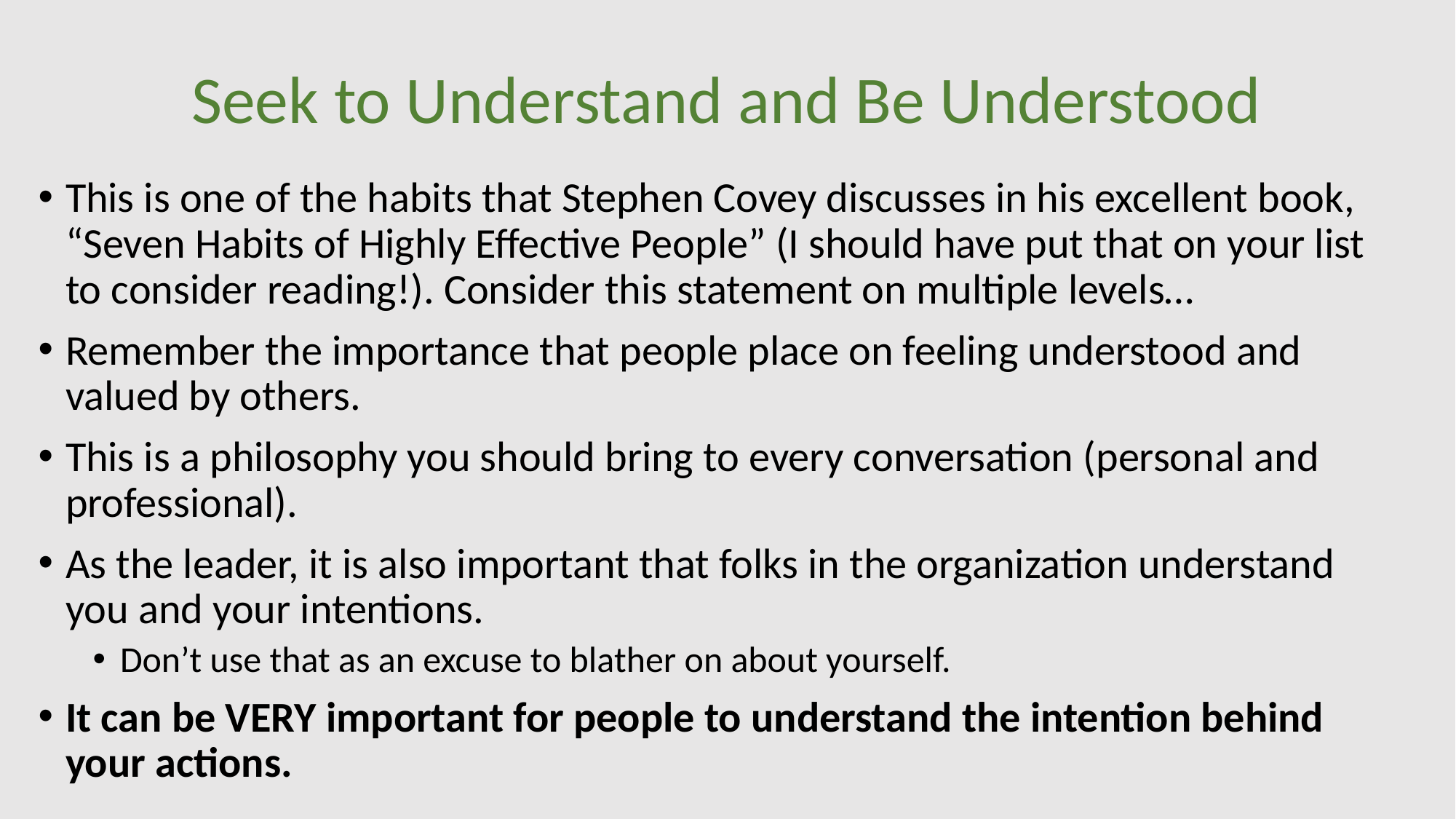

# Seek to Understand and Be Understood
This is one of the habits that Stephen Covey discusses in his excellent book, “Seven Habits of Highly Effective People” (I should have put that on your list to consider reading!). Consider this statement on multiple levels…
Remember the importance that people place on feeling understood and valued by others.
This is a philosophy you should bring to every conversation (personal and professional).
As the leader, it is also important that folks in the organization understand you and your intentions.
Don’t use that as an excuse to blather on about yourself.
It can be VERY important for people to understand the intention behind your actions.